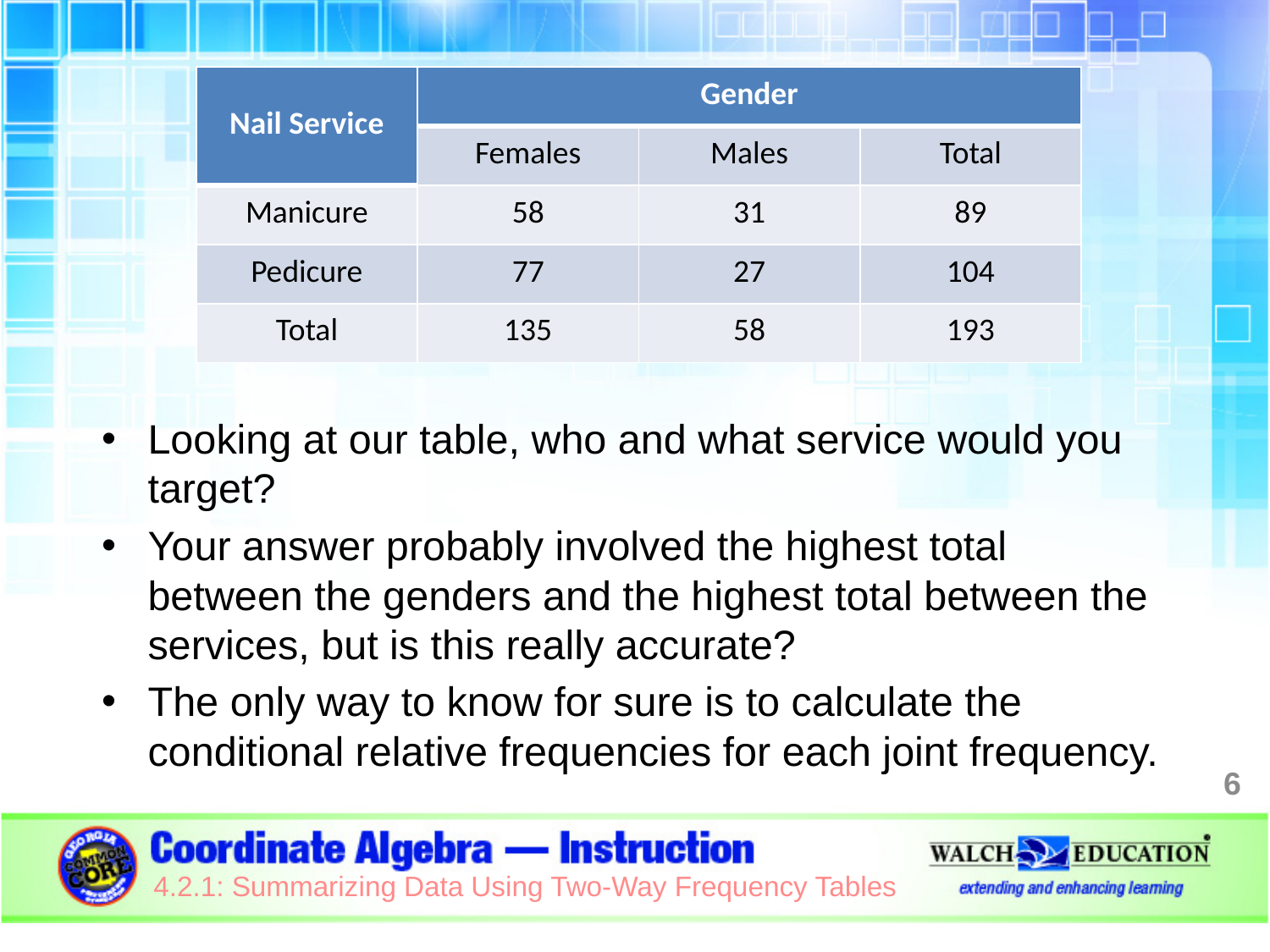

Looking at our table, who and what service would you target?
Your answer probably involved the highest total between the genders and the highest total between the services, but is this really accurate?
The only way to know for sure is to calculate the conditional relative frequencies for each joint frequency.

| Nail Service | Gender |  |  |
| --- | --- | --- | --- |
|  | Females | Males | Total |
| Manicure | 58 | 31 | 89 |
| Pedicure | 77 | 27 | 104 |
| Total | 135 | 58 | 193 |
6
4.2.1: Summarizing Data Using Two-Way Frequency Tables